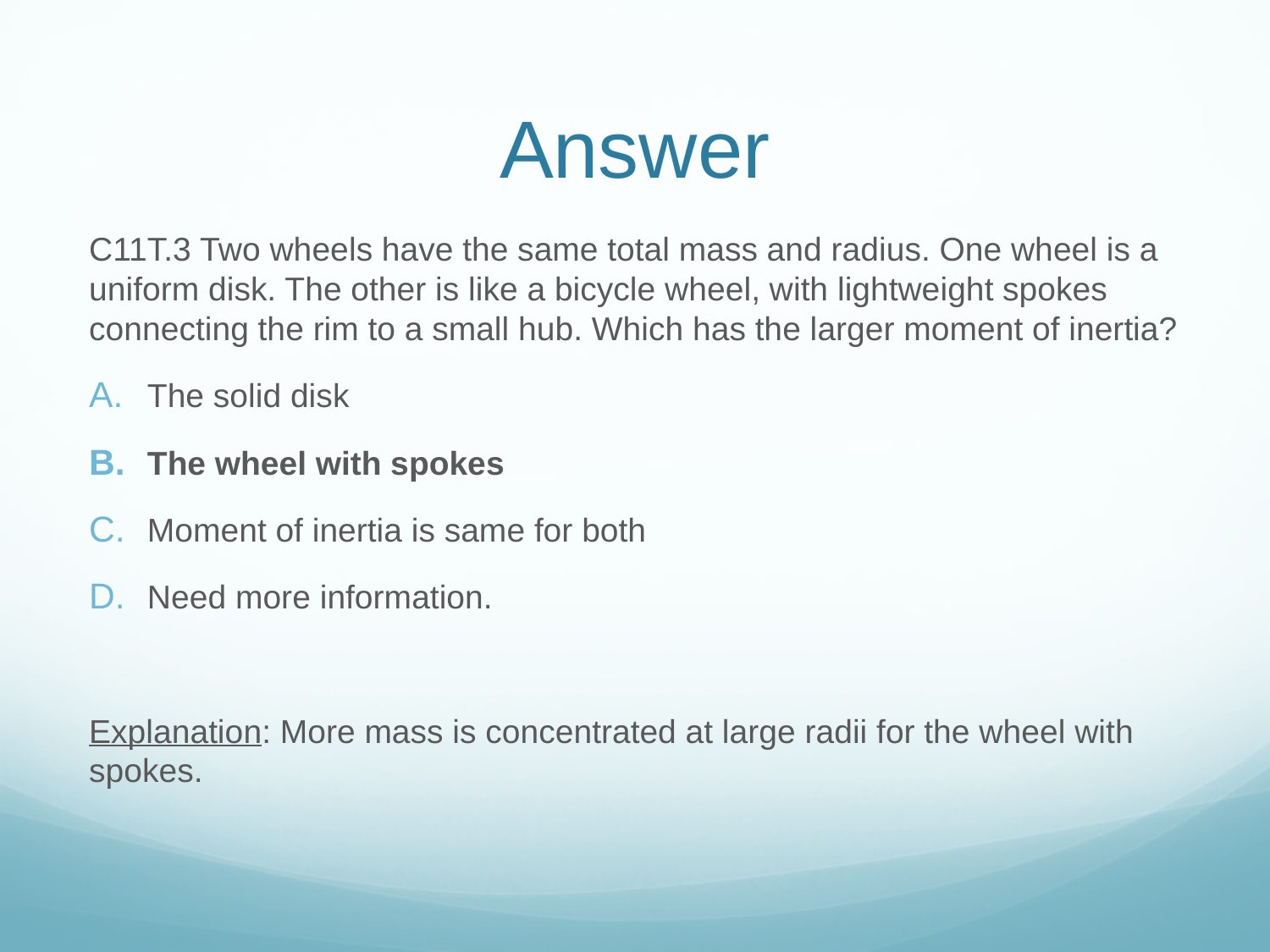

# Answer
C11T.3 Two wheels have the same total mass and radius. One wheel is a uniform disk. The other is like a bicycle wheel, with lightweight spokes connecting the rim to a small hub. Which has the larger moment of inertia?
The solid disk
The wheel with spokes
Moment of inertia is same for both
Need more information.

Explanation: More mass is concentrated at large radii for the wheel with spokes.